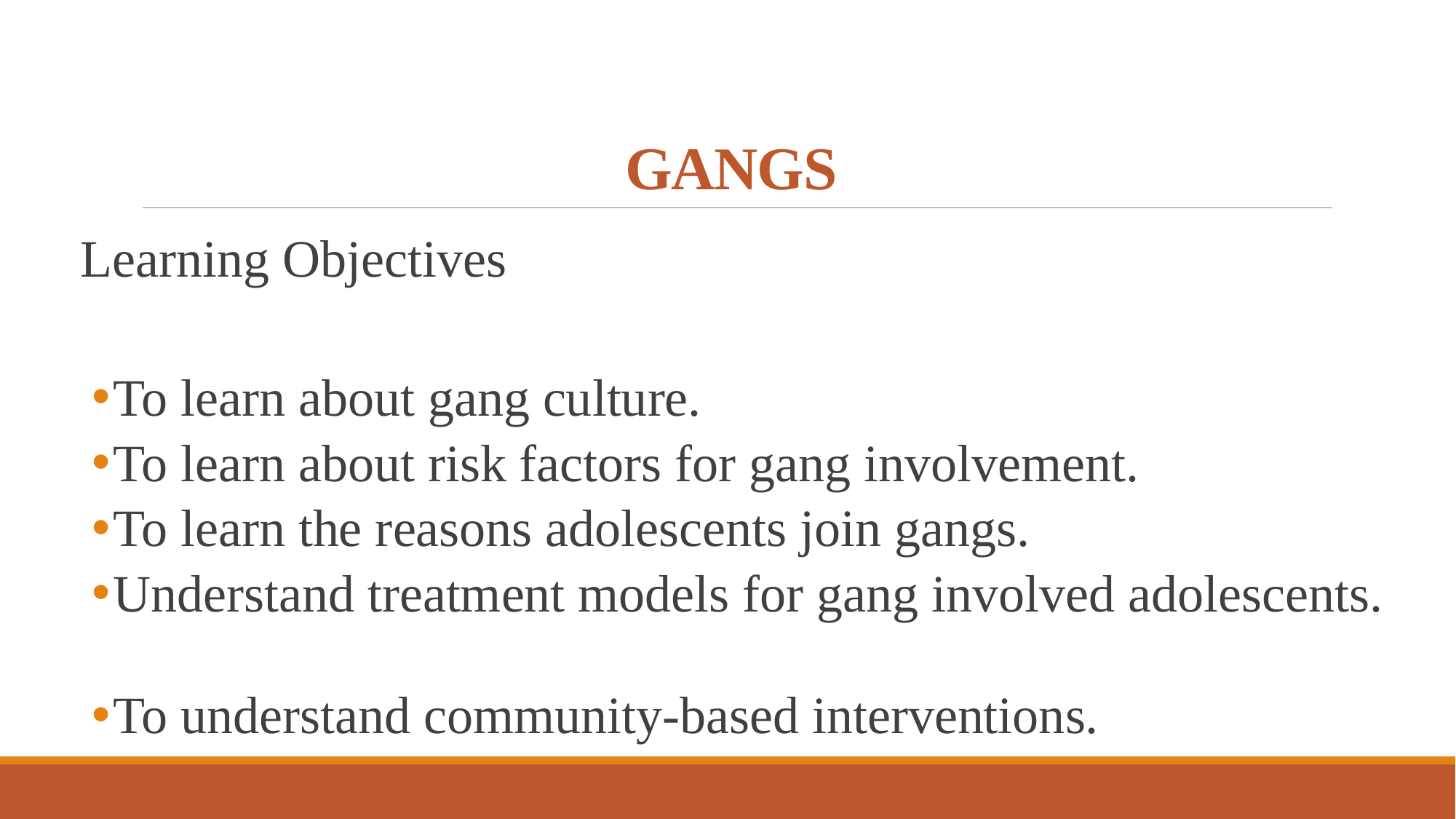

# GANGS
Learning Objectives

To learn about gang culture.
To learn about risk factors for gang involvement.
To learn the reasons adolescents join gangs.
Understand treatment models for gang involved adolescents.
To understand community-based interventions.